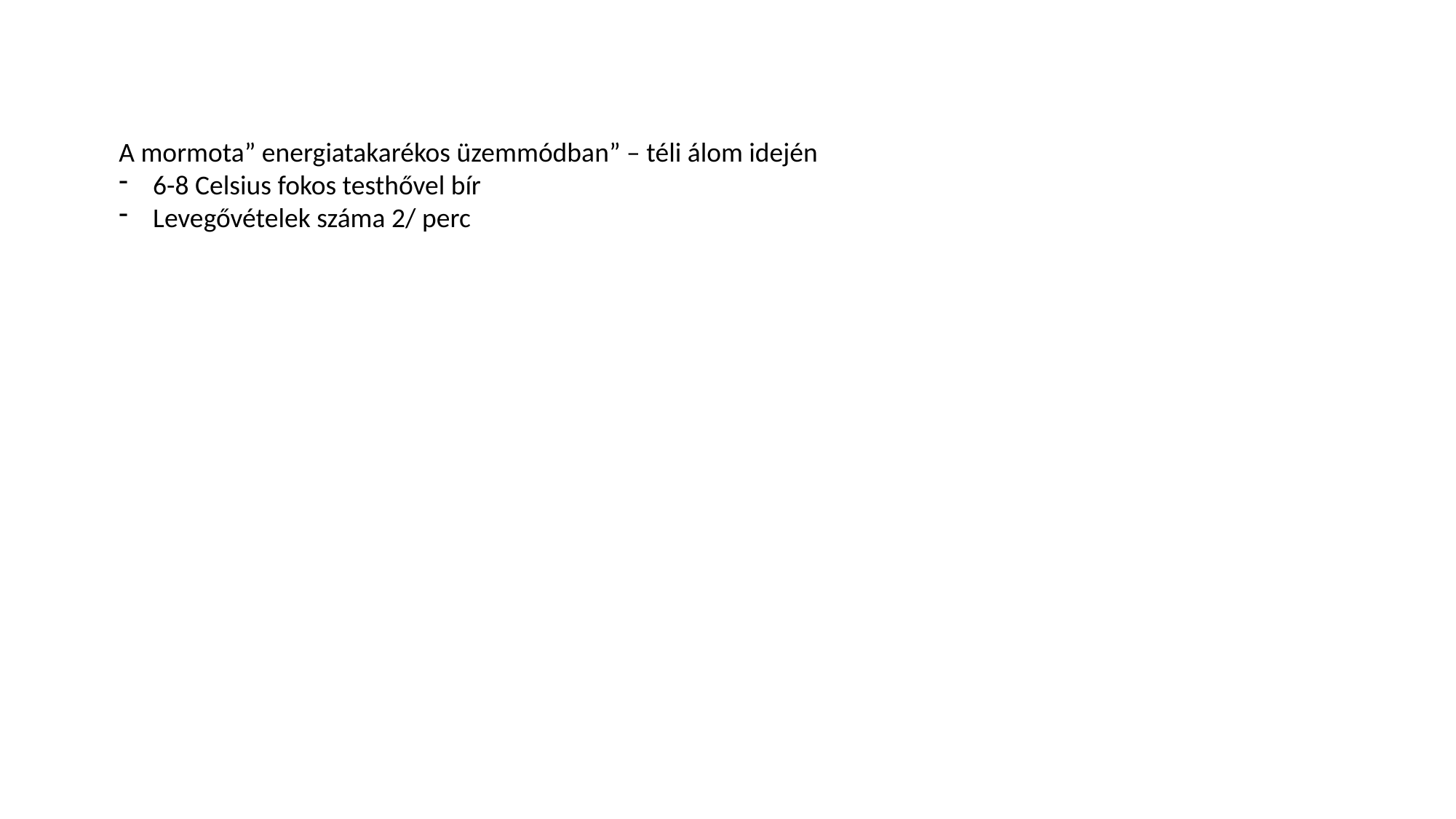

A mormota” energiatakarékos üzemmódban” – téli álom idején
6-8 Celsius fokos testhővel bír
Levegővételek száma 2/ perc